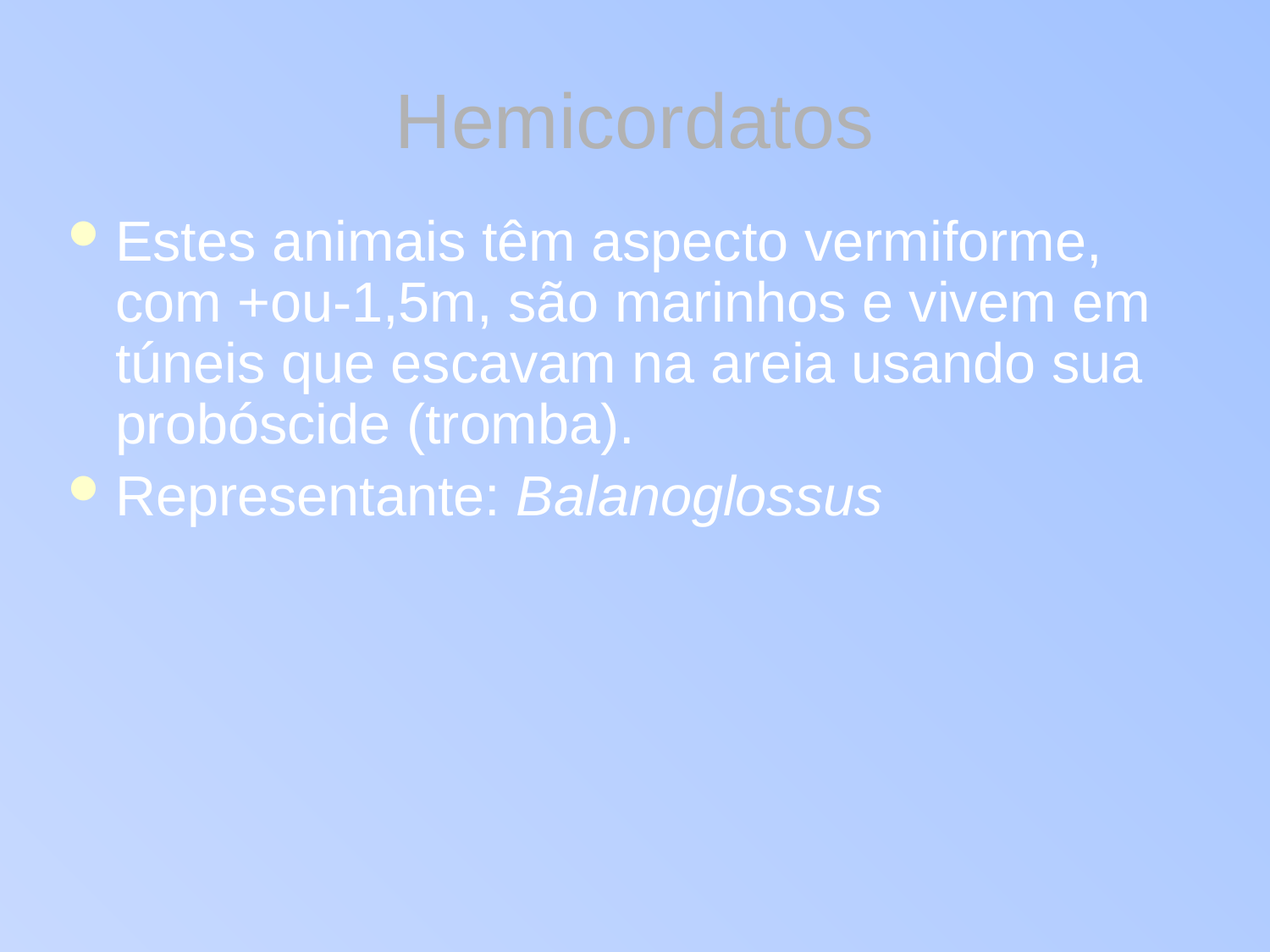

# Hemicordatos
Estes animais têm aspecto vermiforme, com +ou-1,5m, são marinhos e vivem em túneis que escavam na areia usando sua probóscide (tromba).
Representante: Balanoglossus